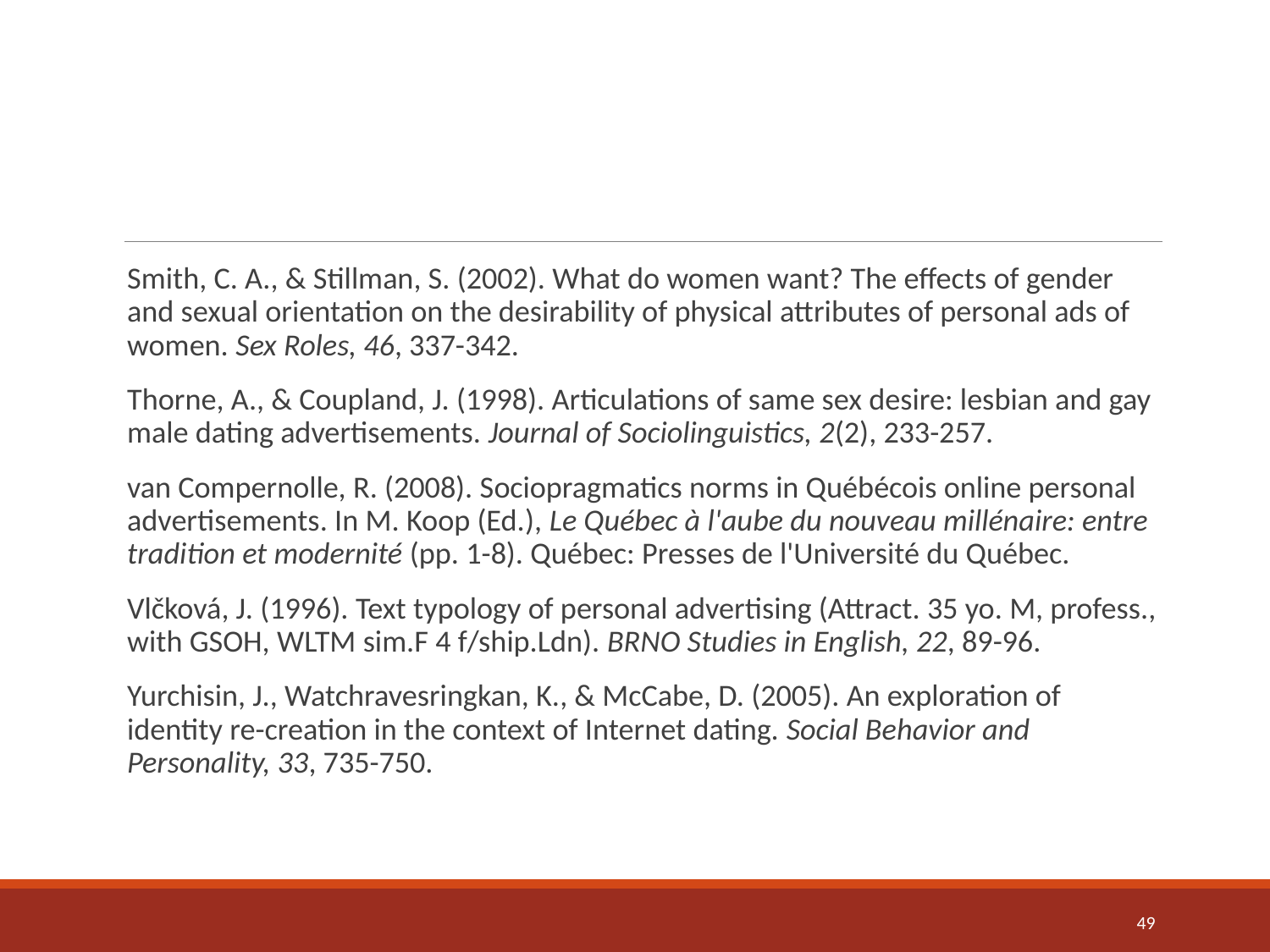

#
Smith, C. A., & Stillman, S. (2002). What do women want? The effects of gender and sexual orientation on the desirability of physical attributes of personal ads of women. Sex Roles, 46, 337-342.
Thorne, A., & Coupland, J. (1998). Articulations of same sex desire: lesbian and gay male dating advertisements. Journal of Sociolinguistics, 2(2), 233-257.
van Compernolle, R. (2008). Sociopragmatics norms in Québécois online personal advertisements. In M. Koop (Ed.), Le Québec à l'aube du nouveau millénaire: entre tradition et modernité (pp. 1-8). Québec: Presses de l'Université du Québec.
Vlčková, J. (1996). Text typology of personal advertising (Attract. 35 yo. M, profess., with GSOH, WLTM sim.F 4 f/ship.Ldn). BRNO Studies in English, 22, 89-96.
Yurchisin, J., Watchravesringkan, K., & McCabe, D. (2005). An exploration of identity re-creation in the context of Internet dating. Social Behavior and Personality, 33, 735-750.

49